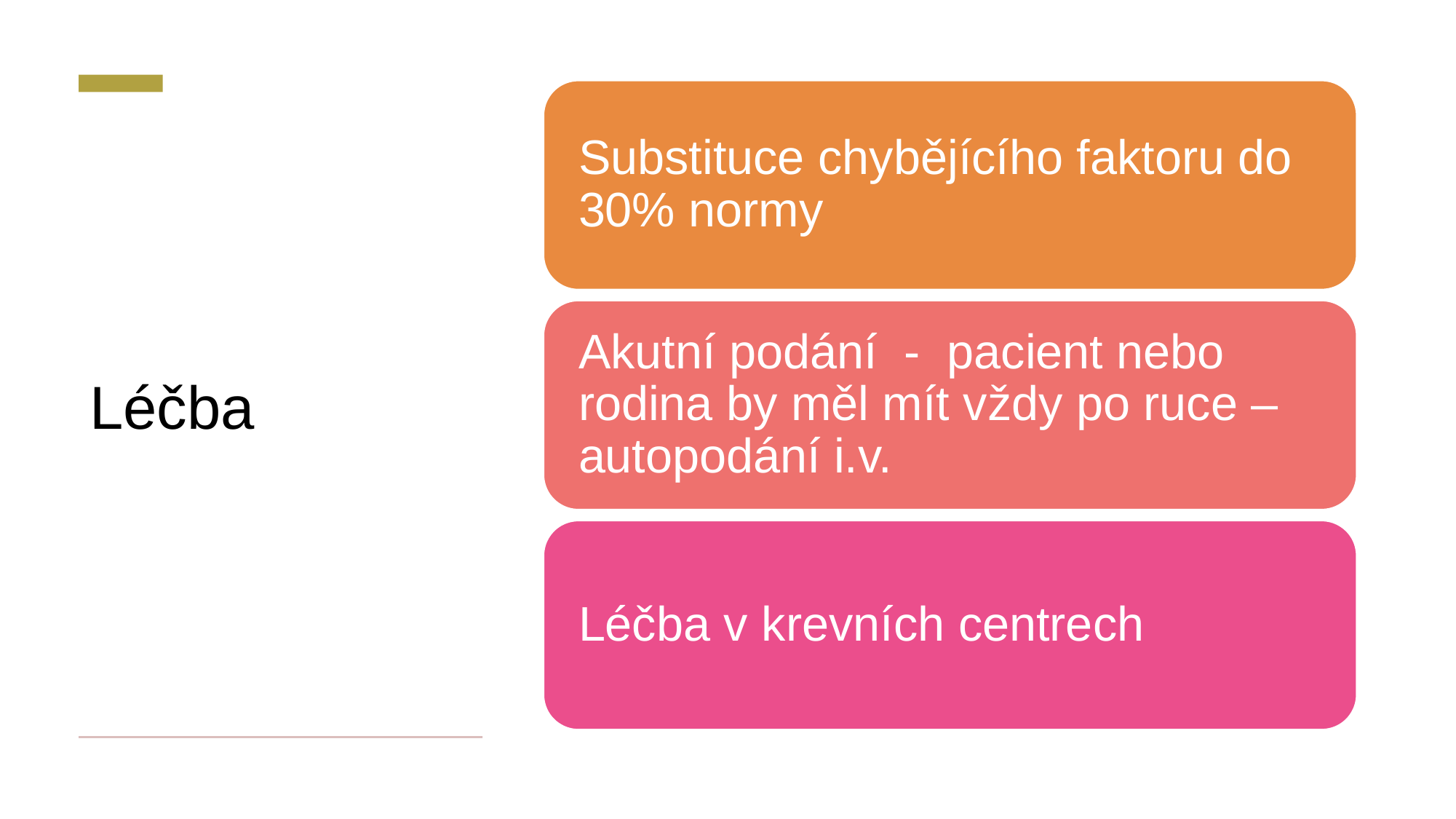

Substituce chybějícího faktoru do 30% normy
Akutní podání  -  pacient nebo rodina by měl mít vždy po ruce – autopodání i.v.
Léčba v krevních centrech
# Léčba